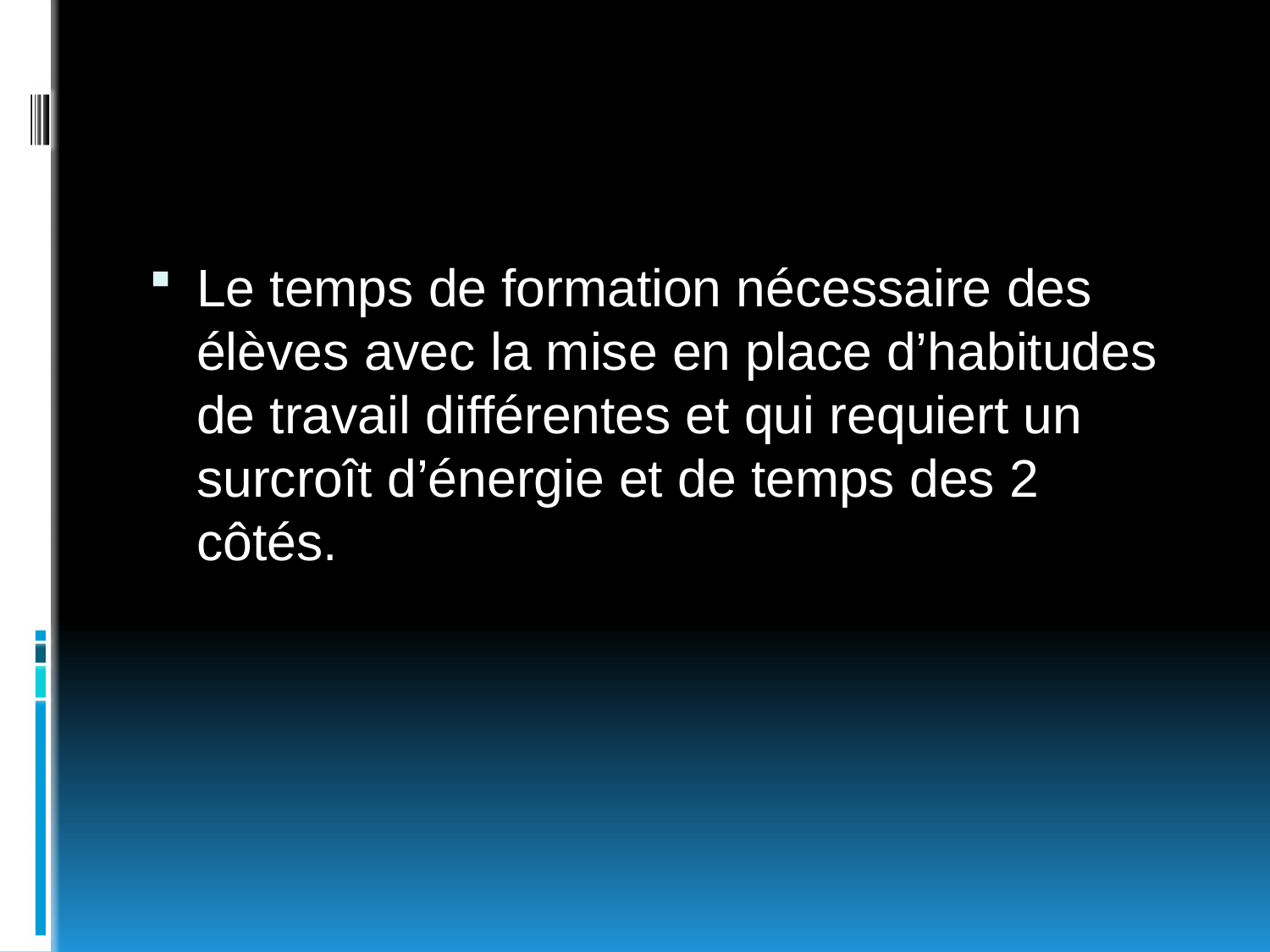

#
Le temps de formation nécessaire des élèves avec la mise en place d’habitudes de travail différentes et qui requiert un surcroît d’énergie et de temps des 2 côtés.